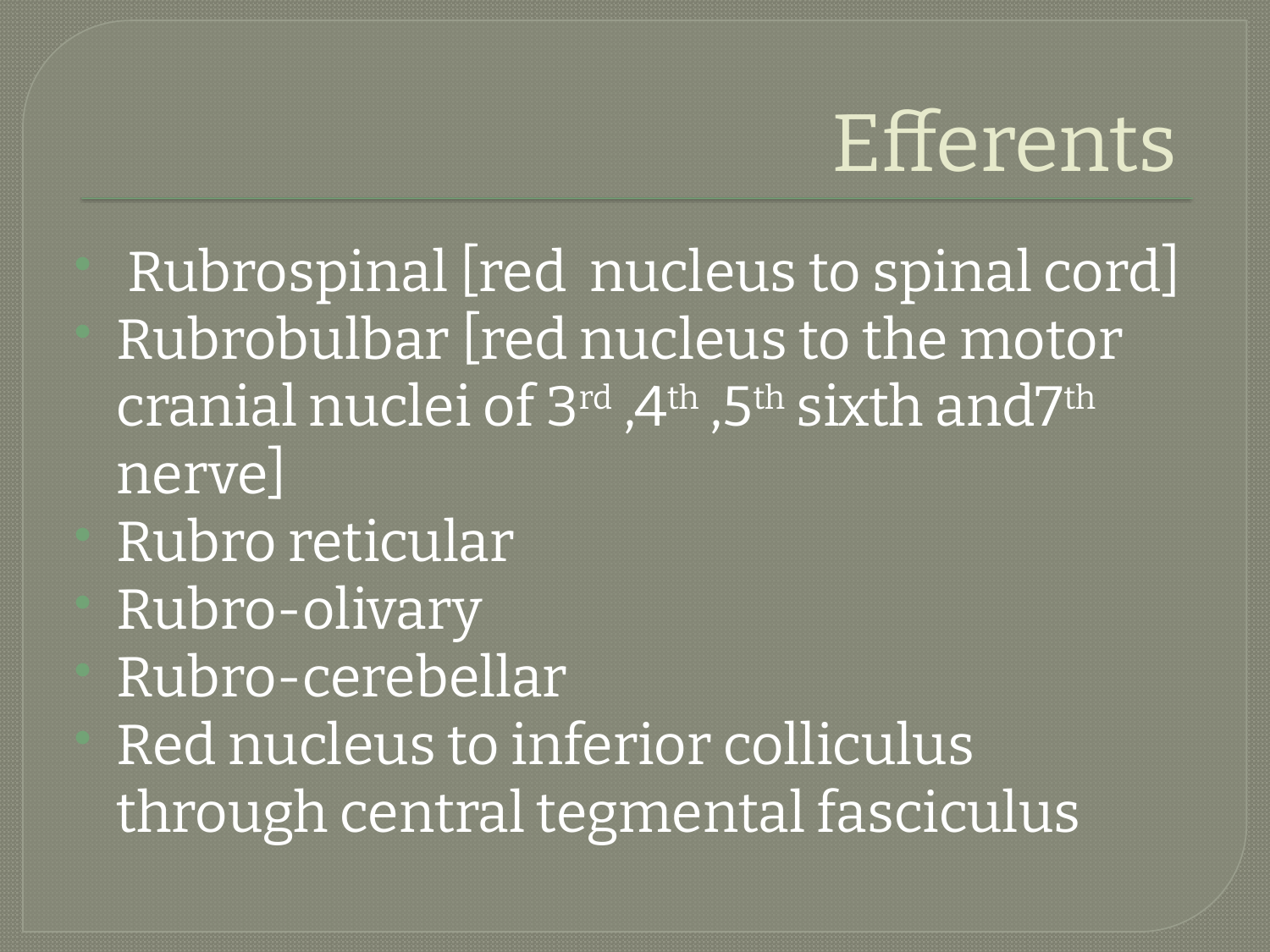

# Efferents
 Rubrospinal [red  nucleus to spinal cord]
Rubrobulbar [red nucleus to the motor cranial nuclei of 3rd ,4th ,5th sixth and7th nerve]
Rubro reticular
Rubro-olivary
Rubro-cerebellar
Red nucleus to inferior colliculus through central tegmental fasciculus